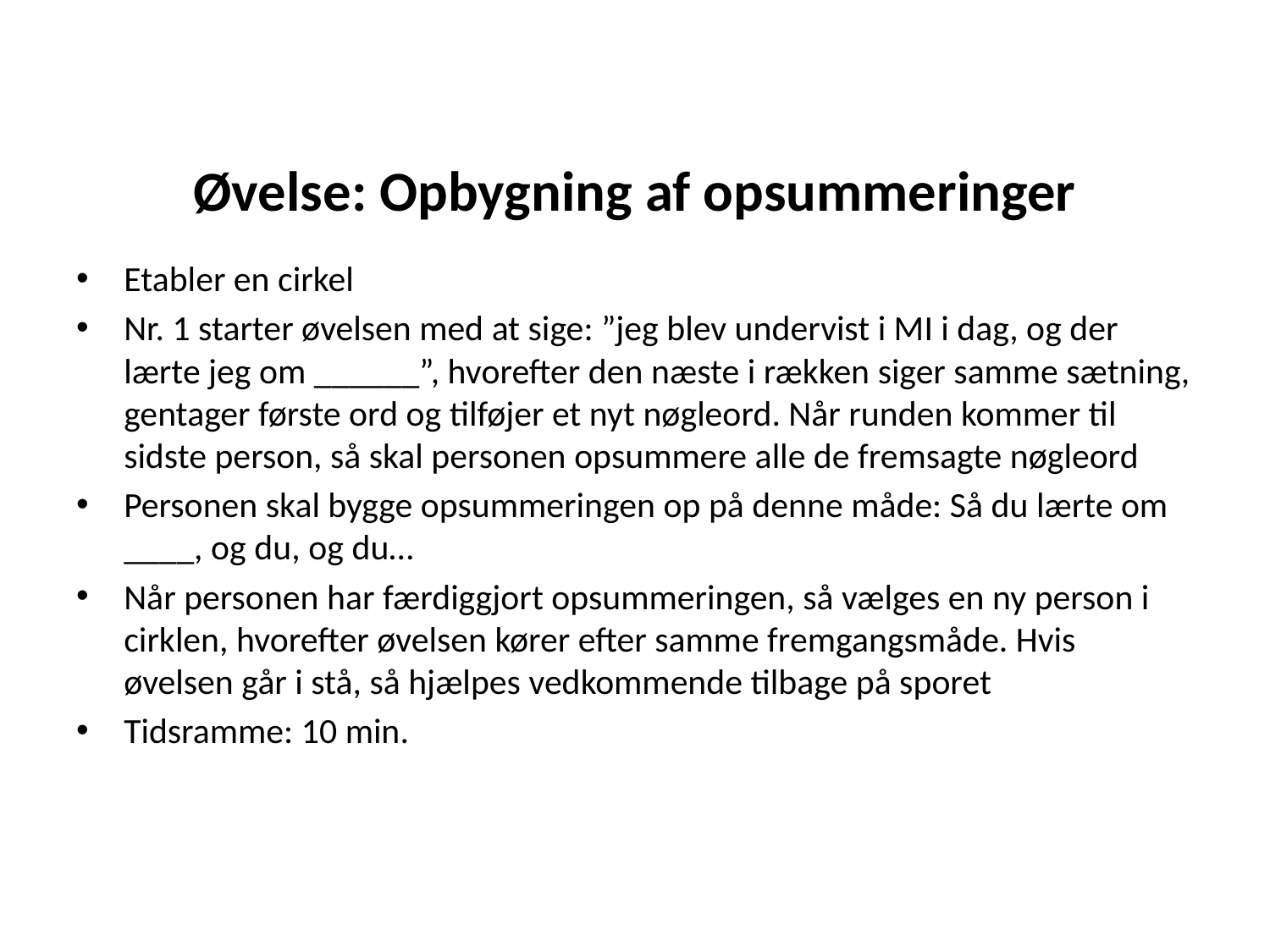

# Øvelse: Opbygning af opsummeringer
Etabler en cirkel
Nr. 1 starter øvelsen med at sige: ”jeg blev undervist i MI i dag, og der lærte jeg om ______”, hvorefter den næste i rækken siger samme sætning, gentager første ord og tilføjer et nyt nøgleord. Når runden kommer til sidste person, så skal personen opsummere alle de fremsagte nøgleord
Personen skal bygge opsummeringen op på denne måde: Så du lærte om ____, og du, og du…
Når personen har færdiggjort opsummeringen, så vælges en ny person i cirklen, hvorefter øvelsen kører efter samme fremgangsmåde. Hvis øvelsen går i stå, så hjælpes vedkommende tilbage på sporet
Tidsramme: 10 min.